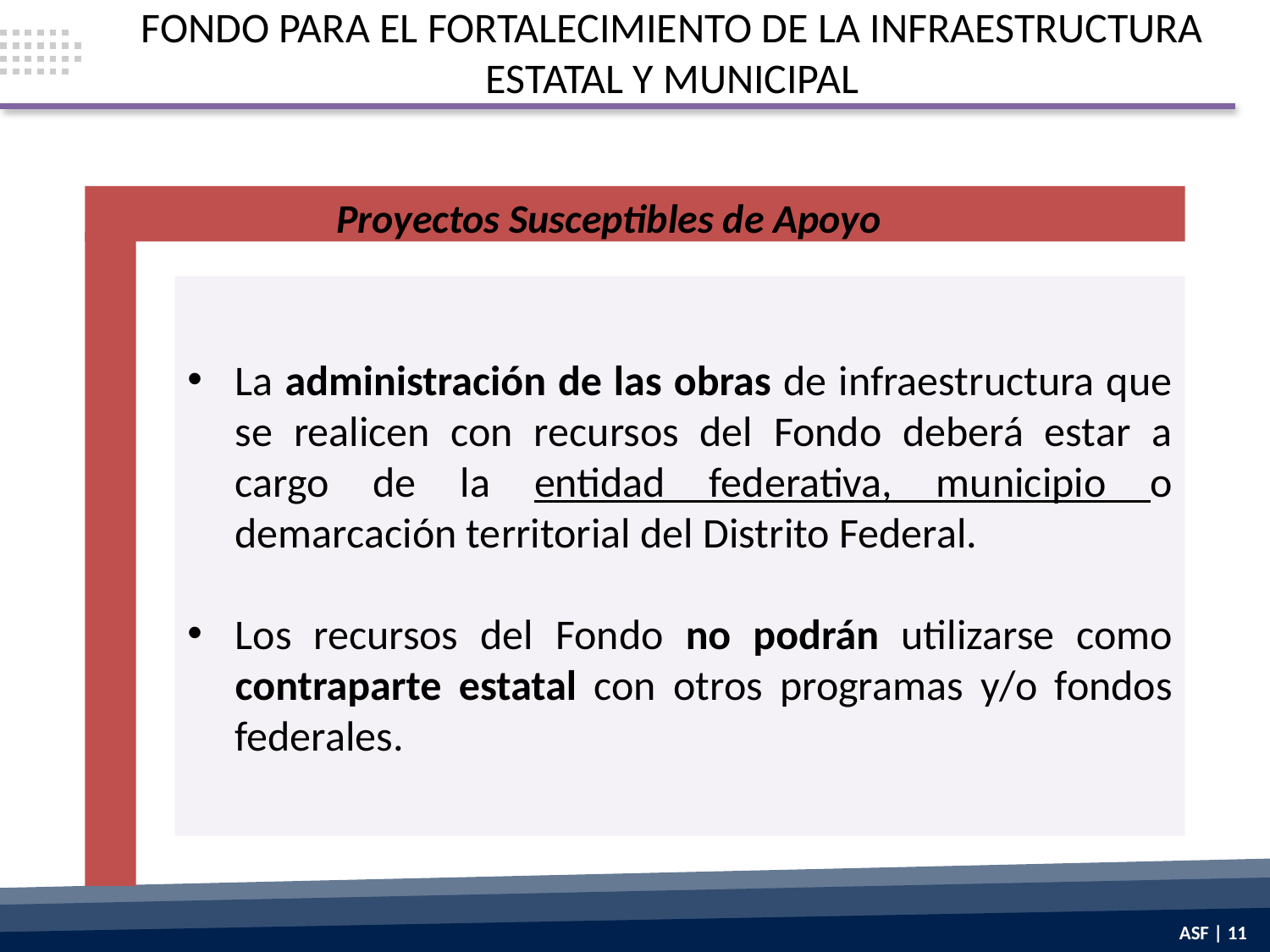

FONDO PARA EL FORTALECIMIENTO DE LA INFRAESTRUCTURA ESTATAL Y MUNICIPAL
Proyectos Susceptibles de Apoyo

La administración de las obras de infraestructura que se realicen con recursos del Fondo deberá estar a cargo de la entidad federativa, municipio o demarcación territorial del Distrito Federal.

Los recursos del Fondo no podrán utilizarse como contraparte estatal con otros programas y/o fondos federales.
ASF | 11